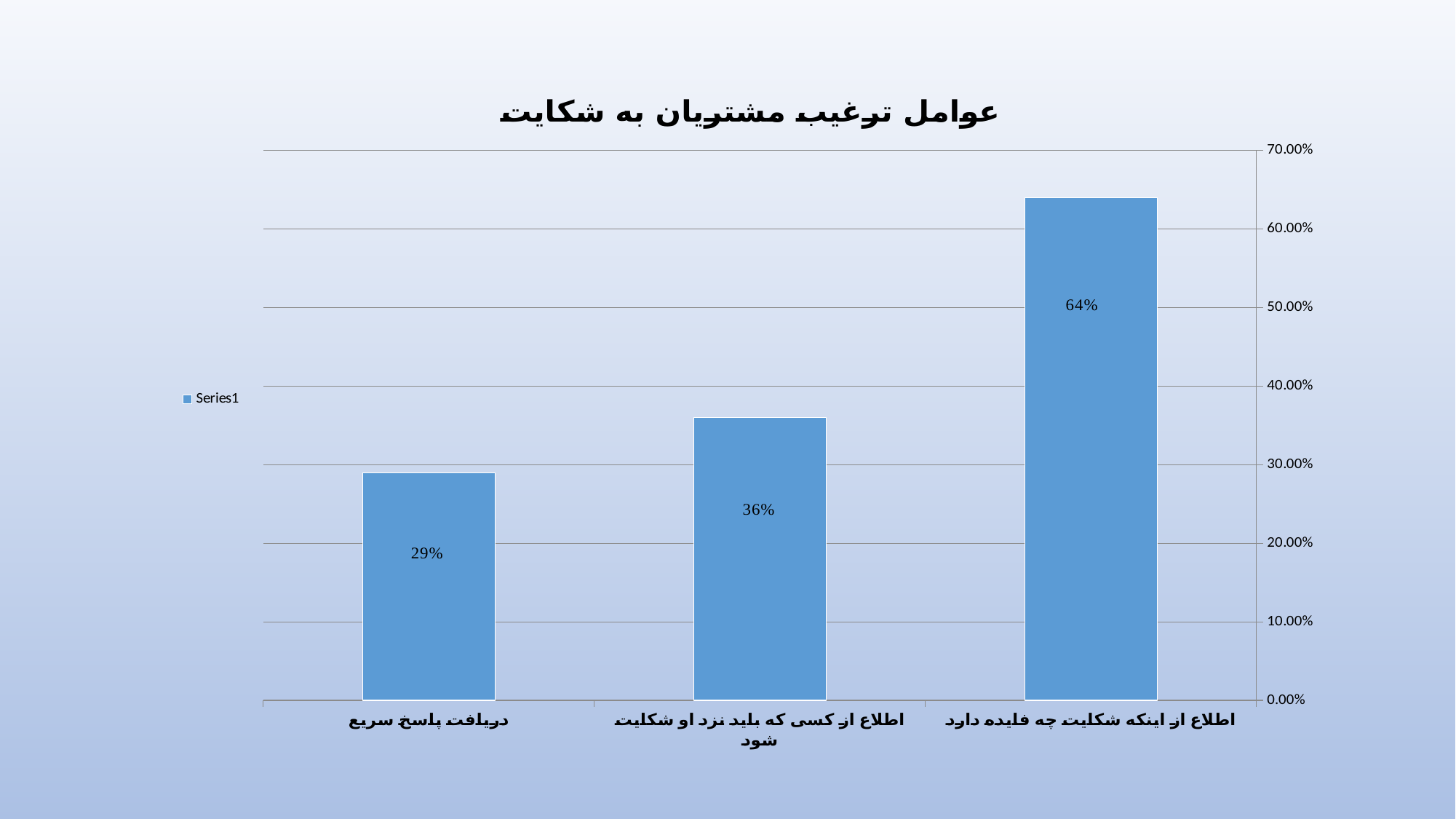

#

### Chart: عوامل ترغیب مشتریان به شکایت

| Category |  |
|---|---|
| اطلاع از اینکه شکایت چه فایده دارد | 0.6400000000000002 |
| اطلاع از کسی که باید نزد او شکایت شود | 0.3600000000000001 |
| دریافت پاسخ سریع | 0.2900000000000001 |